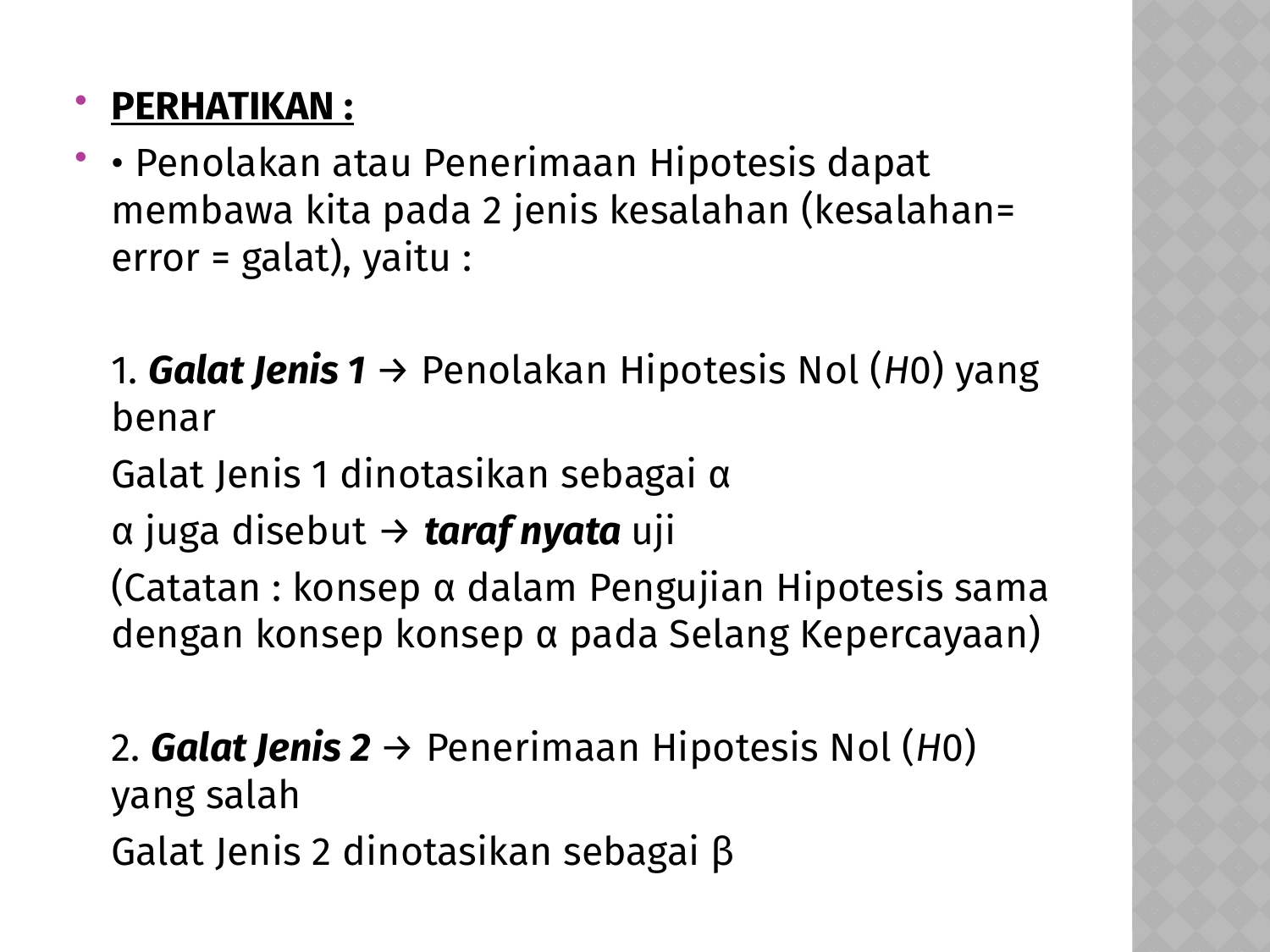

PERHATIKAN :
• Penolakan atau Penerimaan Hipotesis dapat membawa kita pada 2 jenis kesalahan (kesalahan= error = galat), yaitu :

	1. Galat Jenis 1 → Penolakan Hipotesis Nol (H0) yang benar
	Galat Jenis 1 dinotasikan sebagai α
	α juga disebut → taraf nyata uji
	(Catatan : konsep α dalam Pengujian Hipotesis sama dengan konsep konsep α pada Selang Kepercayaan)

	2. Galat Jenis 2 → Penerimaan Hipotesis Nol (H0) yang salah
	Galat Jenis 2 dinotasikan sebagai β